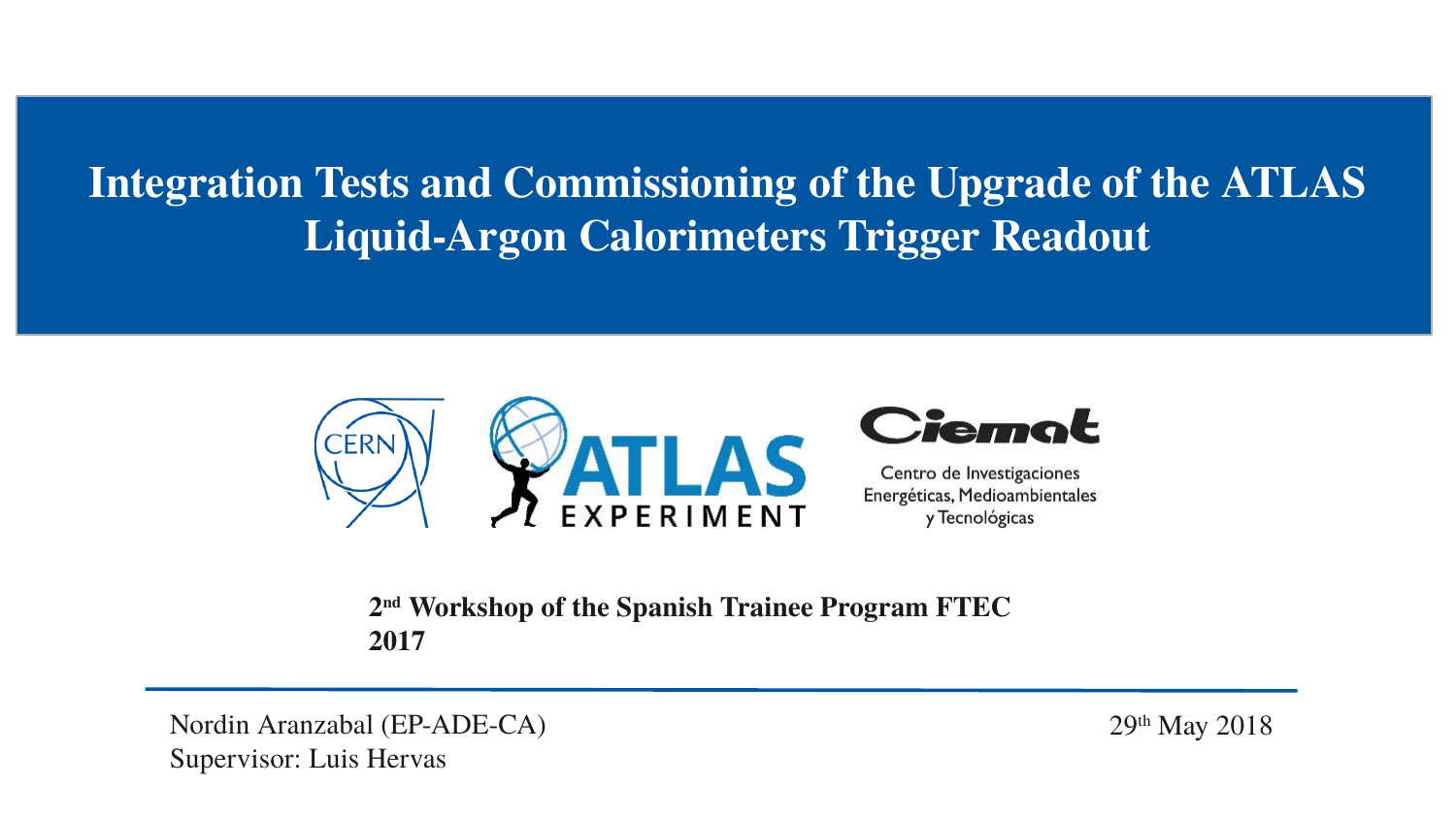

# Integration Tests and Commissioning of the Upgrade of the ATLAS Liquid-Argon Calorimeters Trigger Readout